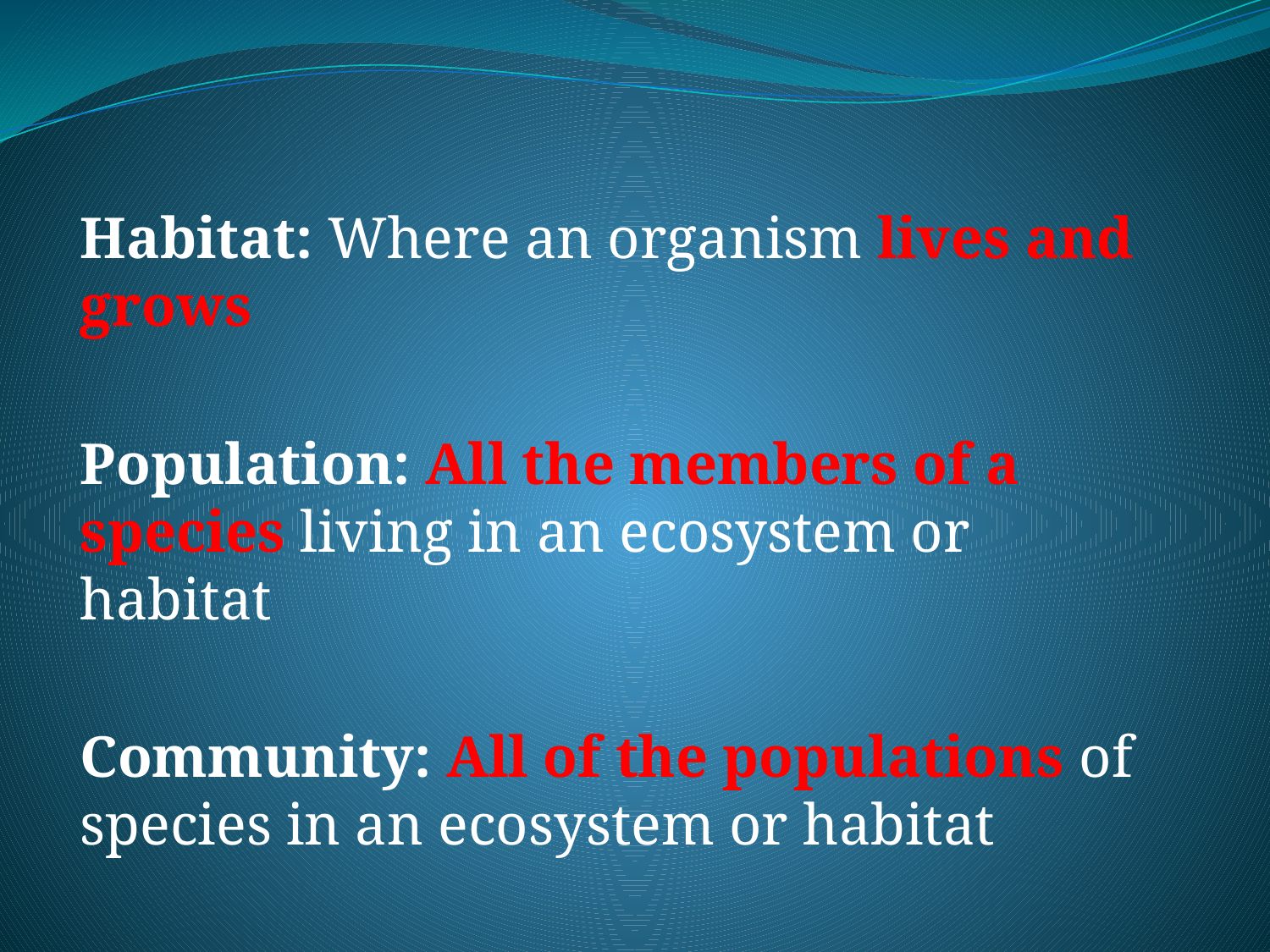

#
Habitat: Where an organism lives and grows

Population: All the members of a species living in an ecosystem or habitat

Community: All of the populations of species in an ecosystem or habitat